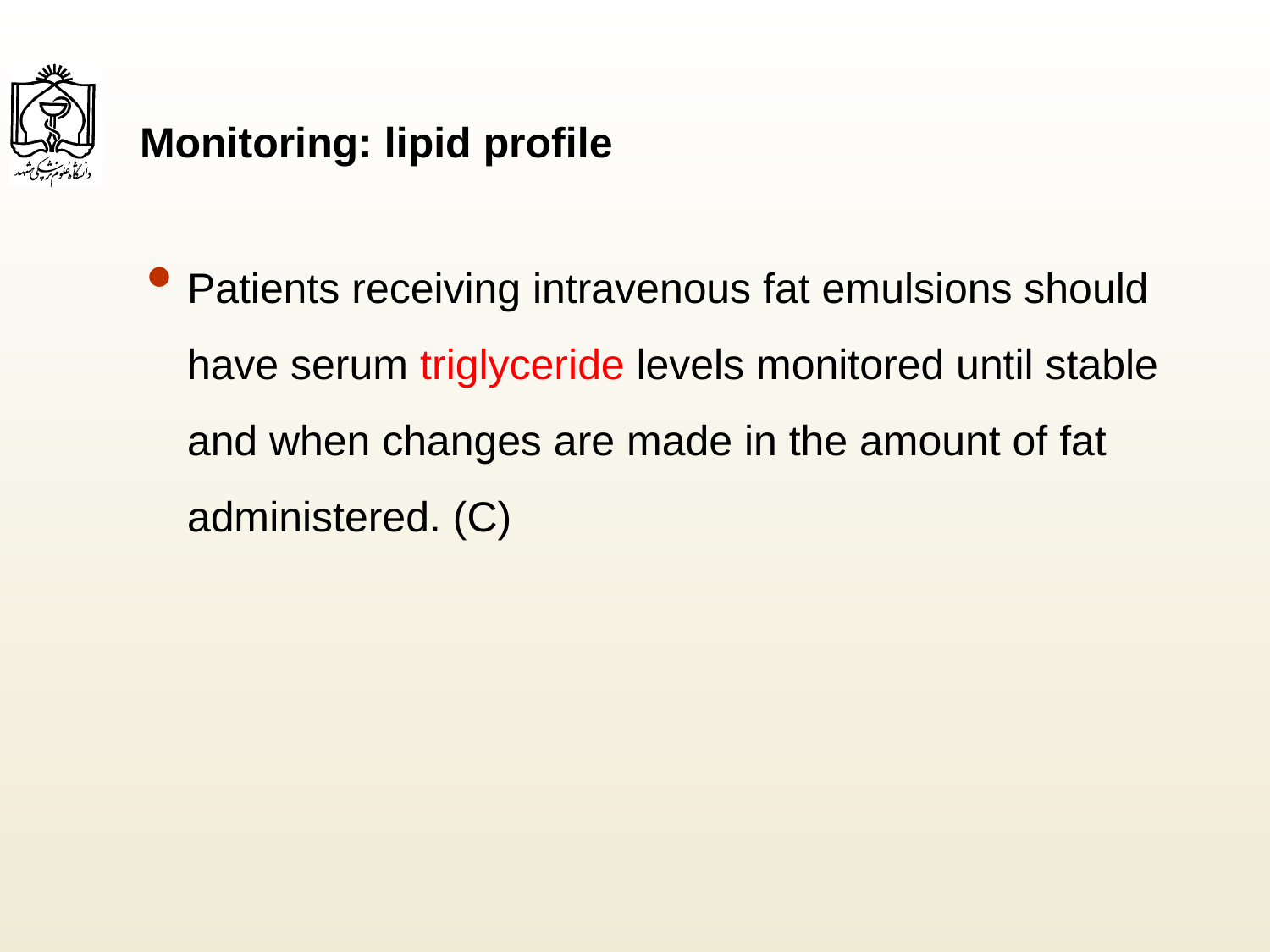

# Monitoring: lipid profile
Patients receiving intravenous fat emulsions should have serum triglyceride levels monitored until stable and when changes are made in the amount of fat administered. (C)